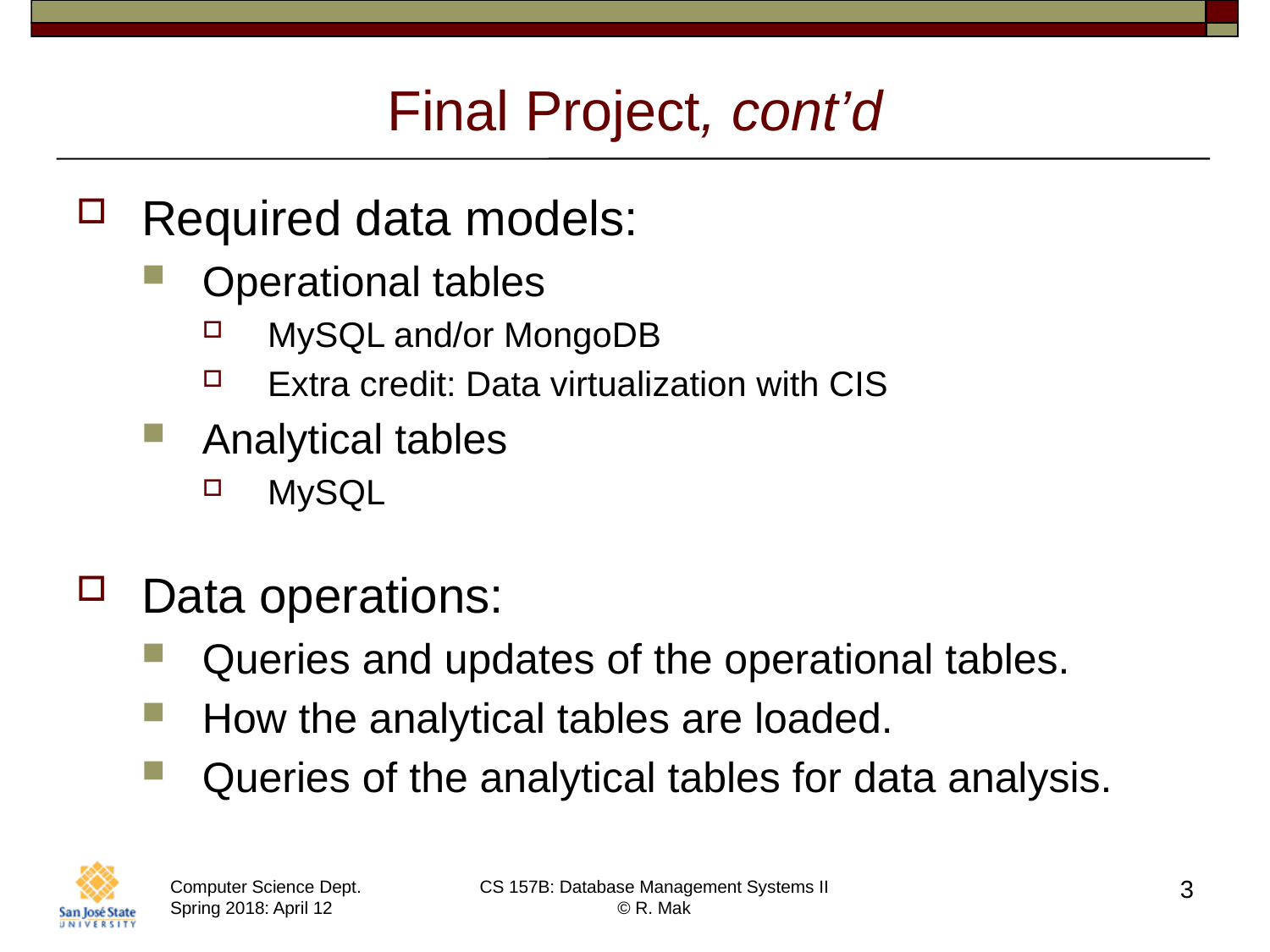

# Final Project, cont’d
Required data models:
Operational tables
MySQL and/or MongoDB
Extra credit: Data virtualization with CIS
Analytical tables
MySQL

Data operations:
Queries and updates of the operational tables.
How the analytical tables are loaded.
Queries of the analytical tables for data analysis.

3